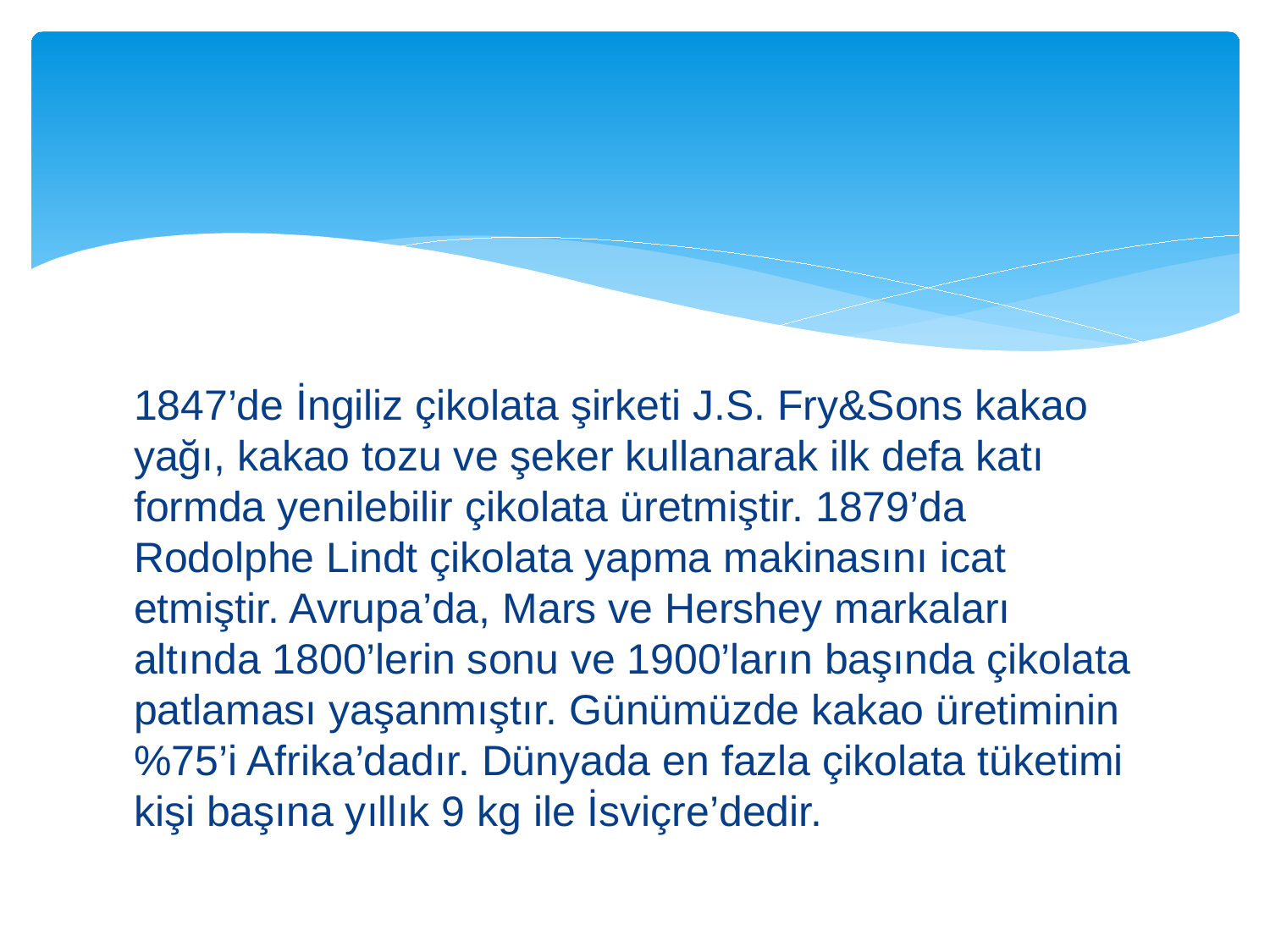

1847’de İngiliz çikolata şirketi J.S. Fry&Sons kakao yağı, kakao tozu ve şeker kullanarak ilk defa katı formda yenilebilir çikolata üretmiştir. 1879’da Rodolphe Lindt çikolata yapma makinasını icat etmiştir. Avrupa’da, Mars ve Hershey markaları altında 1800’lerin sonu ve 1900’ların başında çikolata patlaması yaşanmıştır. Günümüzde kakao üretiminin %75’i Afrika’dadır. Dünyada en fazla çikolata tüketimi kişi başına yıllık 9 kg ile İsviçre’dedir.